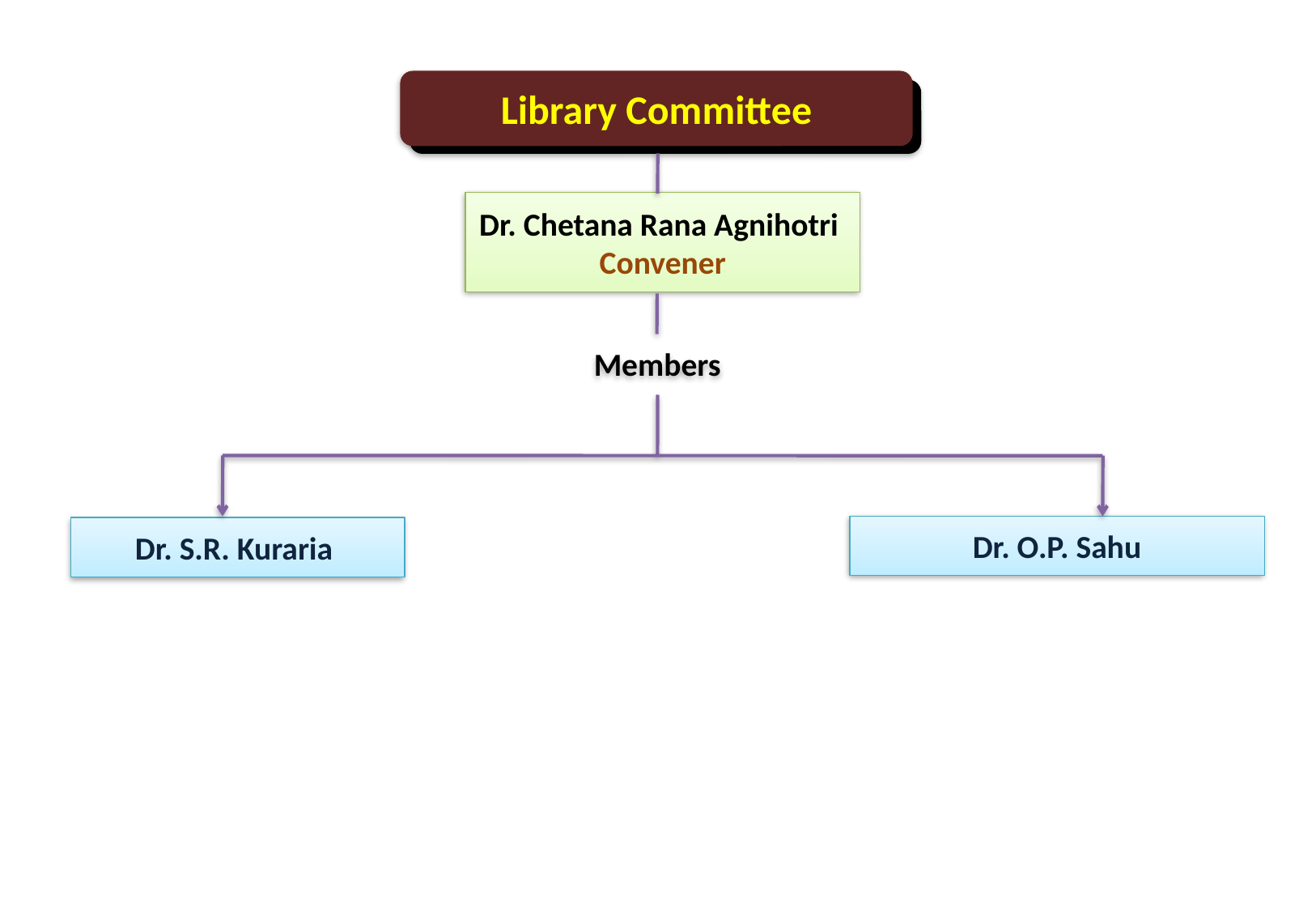

Library Committee

Dr. Chetana Rana Agnihotri
Convener
Members
Dr. O.P. Sahu
Dr. S.R. Kuraria